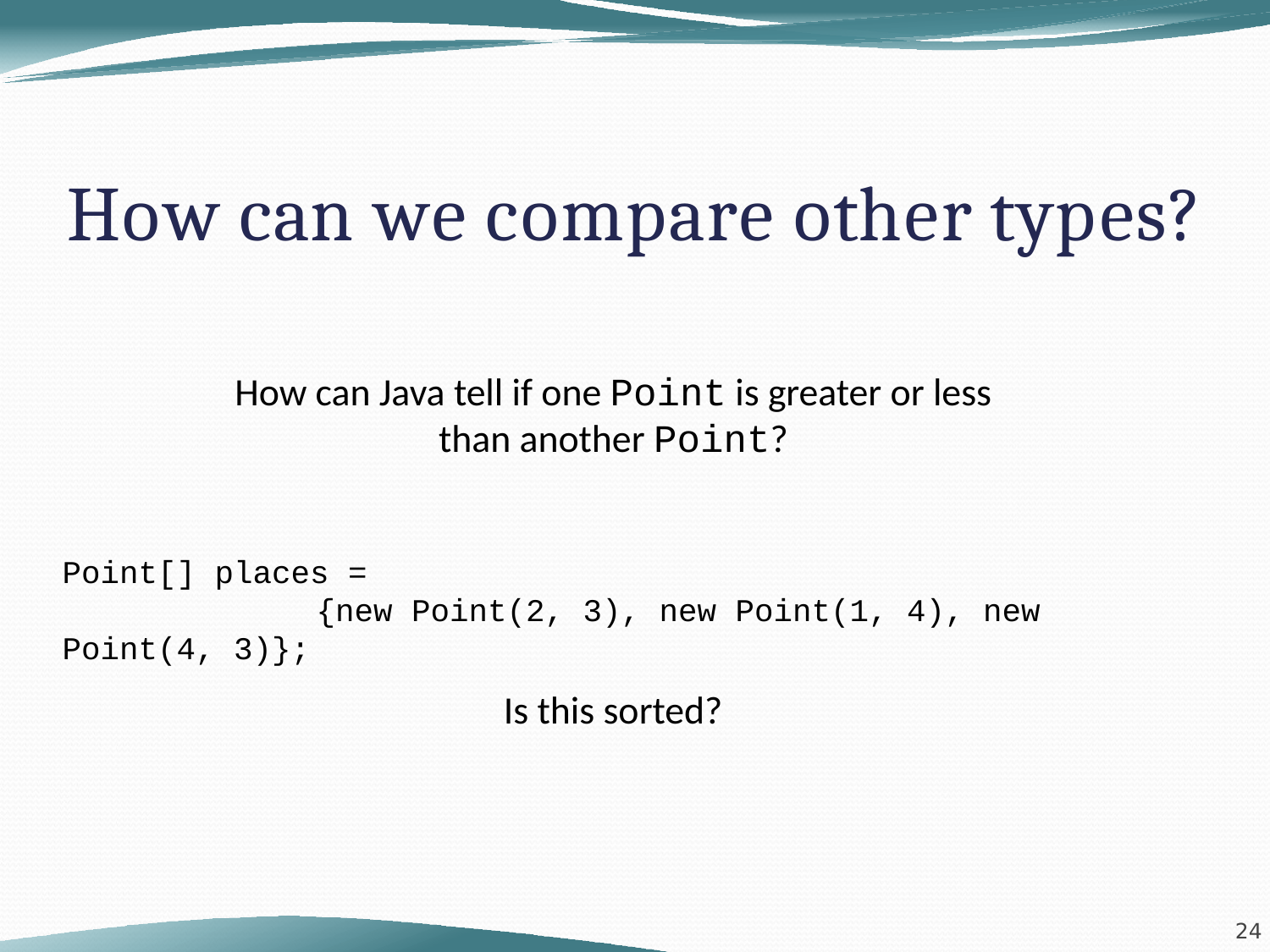

# How can we compare other types?
How can Java tell if one Point is greater or less than another Point?

Is this sorted?
Point[] places =
		{new Point(2, 3), new Point(1, 4), new Point(4, 3)};